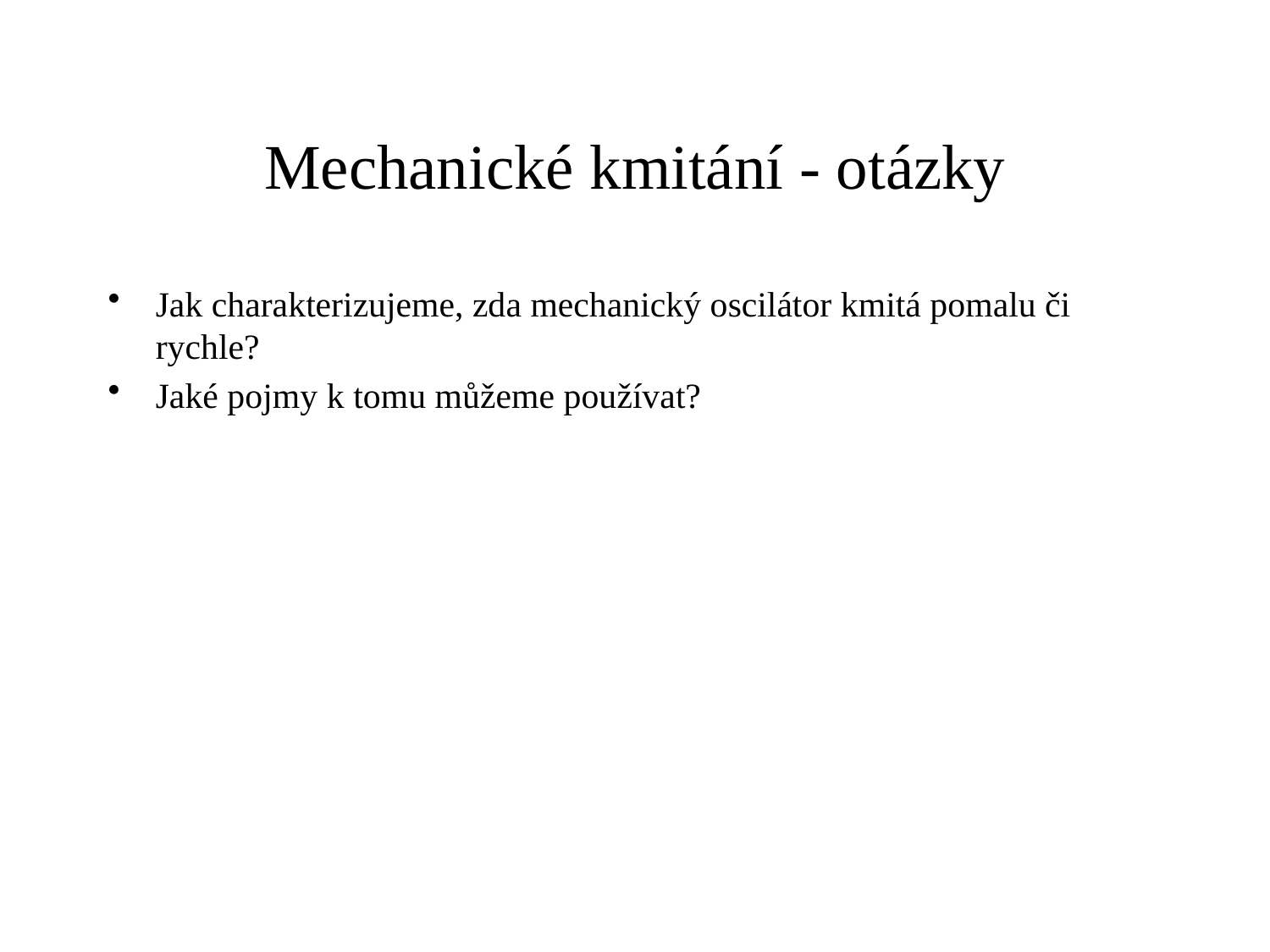

Mechanické kmitání - otázky
Jak charakterizujeme, zda mechanický oscilátor kmitá pomalu či rychle?
Jaké pojmy k tomu můžeme používat?